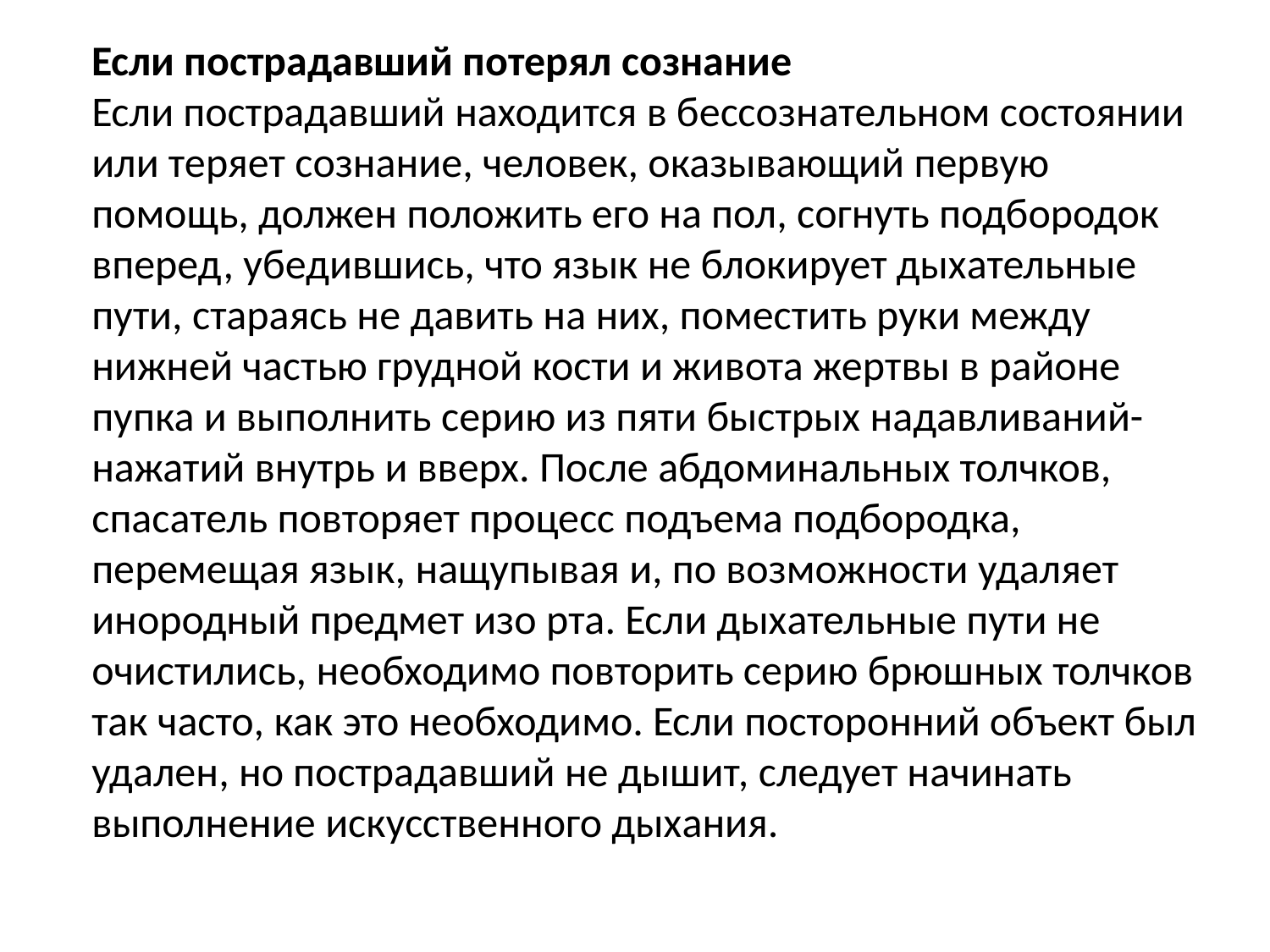

Если пострадавший потерял сознание
Если пострадавший находится в бессознательном состоянии или теряет сознание, человек, оказывающий первую помощь, должен положить его на пол, согнуть подбородок вперед, убедившись, что язык не блокирует дыхательные пути, стараясь не давить на них, поместить руки между нижней частью грудной кости и живота жертвы в районе пупка и выполнить серию из пяти быстрых надавливаний-нажатий внутрь и вверх. После абдоминальных толчков, спасатель повторяет процесс подъема подбородка, перемещая язык, нащупывая и, по возможности удаляет инородный предмет изо рта. Если дыхательные пути не очистились, необходимо повторить серию брюшных толчков так часто, как это необходимо. Если посторонний объект был удален, но пострадавший не дышит, следует начинать выполнение искусственного дыхания.